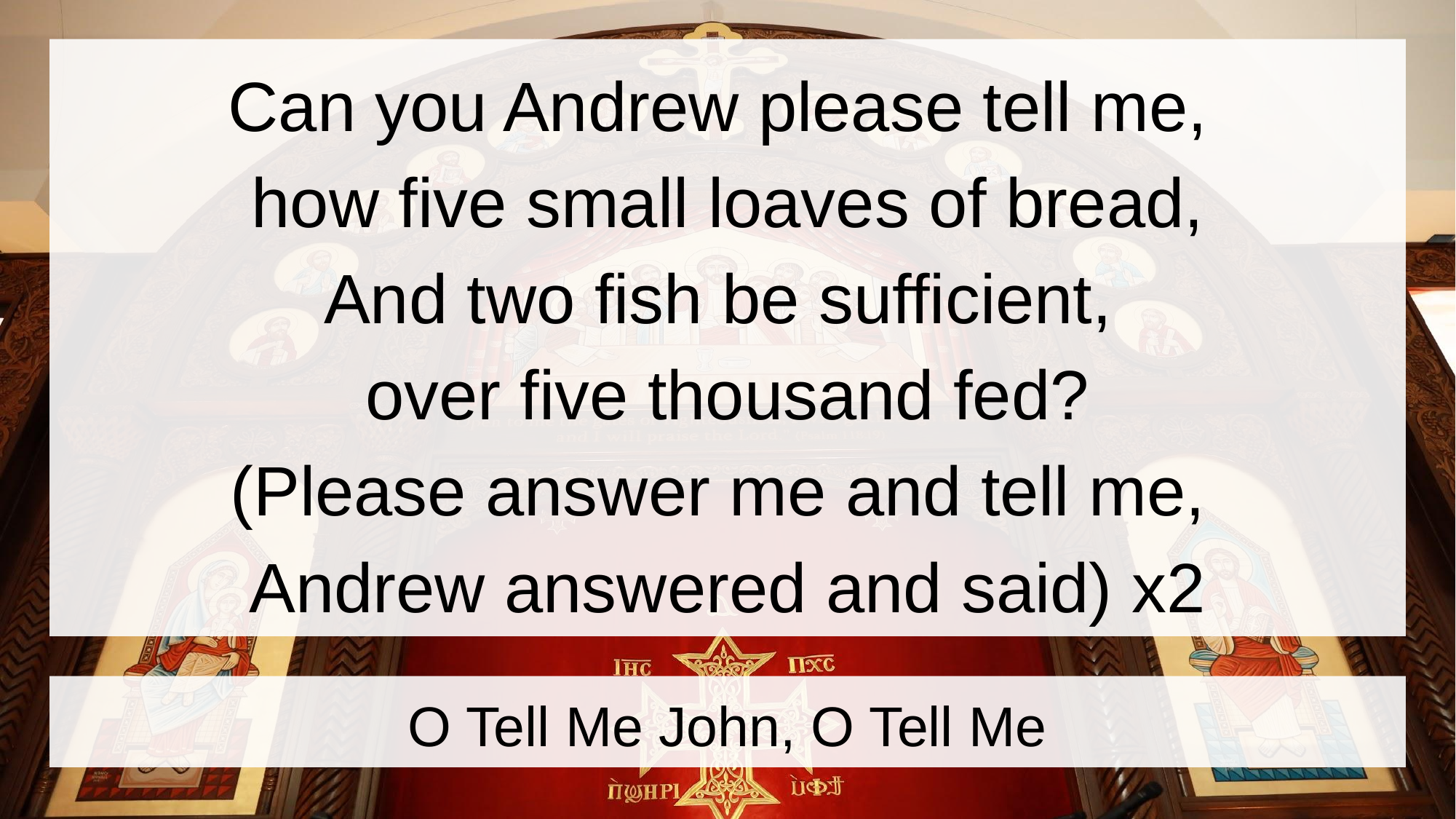

Can you Andrew please tell me,
how five small loaves of bread,
And two fish be sufficient,
over five thousand fed?
(Please answer me and tell me,
Andrew answered and said) x2
# O Tell Me John, O Tell Me